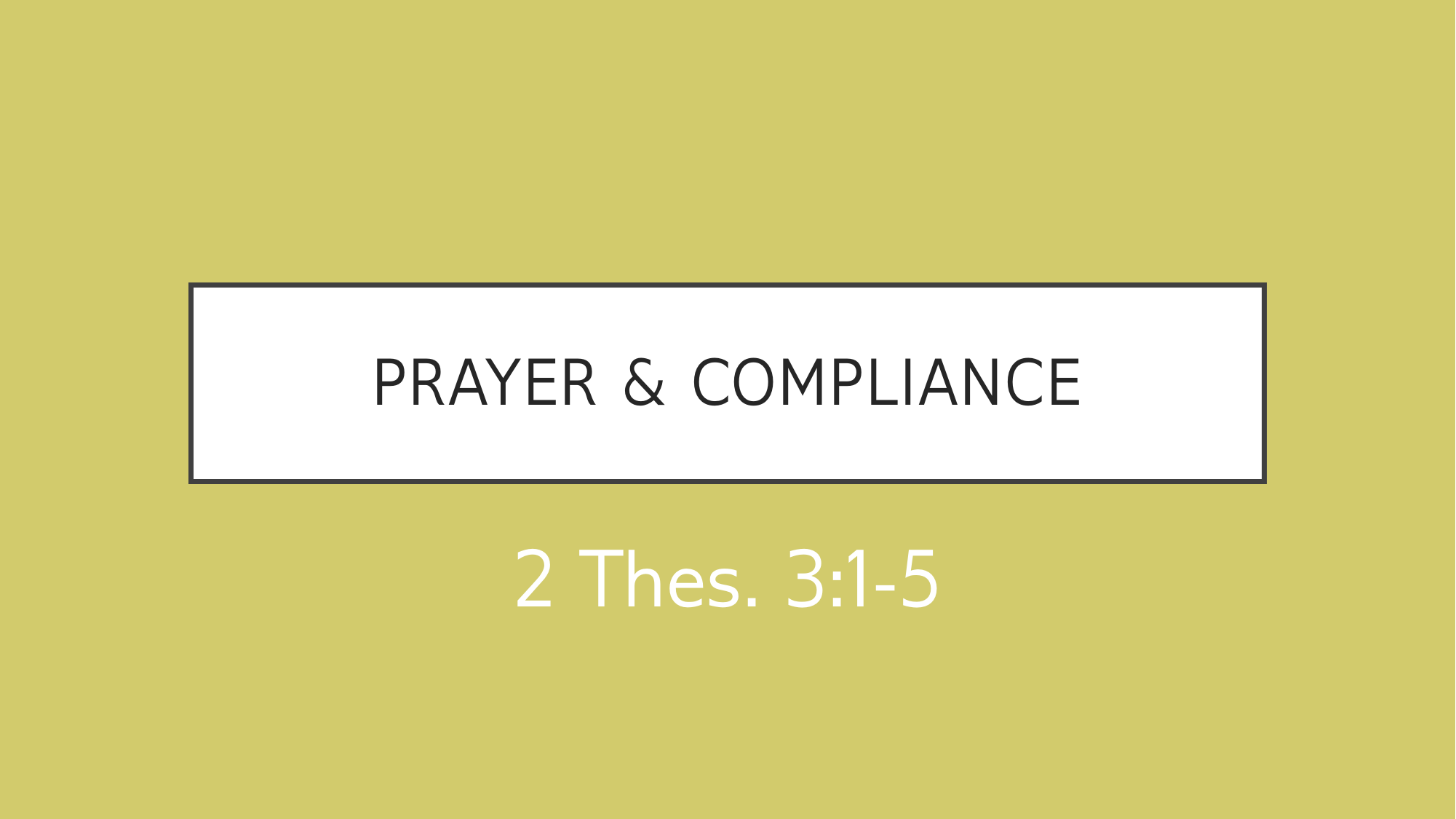

# Prayer & compliance
2 Thes. 3:1-5